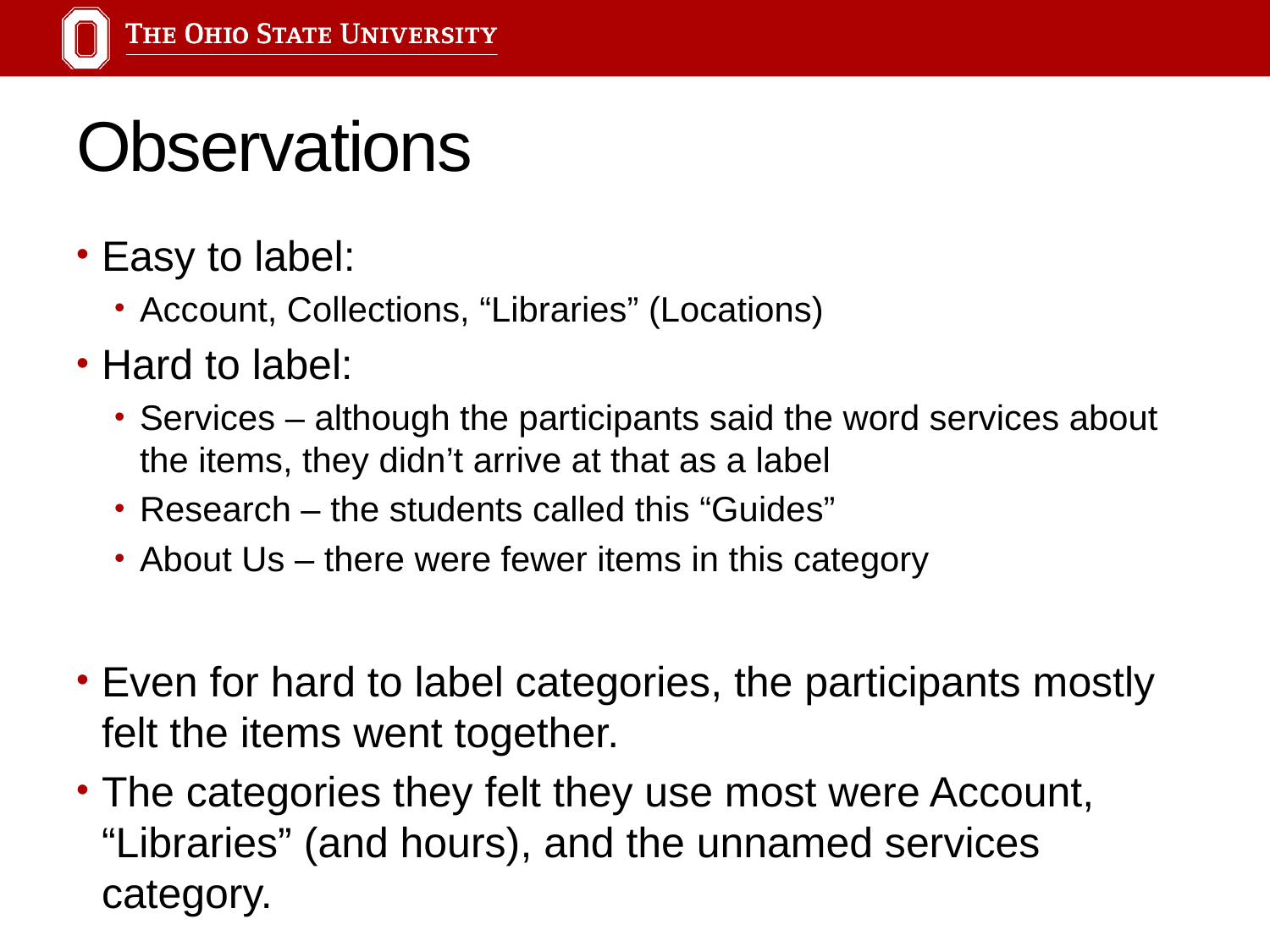

# Observations
Easy to label:
Account, Collections, “Libraries” (Locations)
Hard to label:
Services – although the participants said the word services about the items, they didn’t arrive at that as a label
Research – the students called this “Guides”
About Us – there were fewer items in this category

Even for hard to label categories, the participants mostly felt the items went together.
The categories they felt they use most were Account, “Libraries” (and hours), and the unnamed services category.